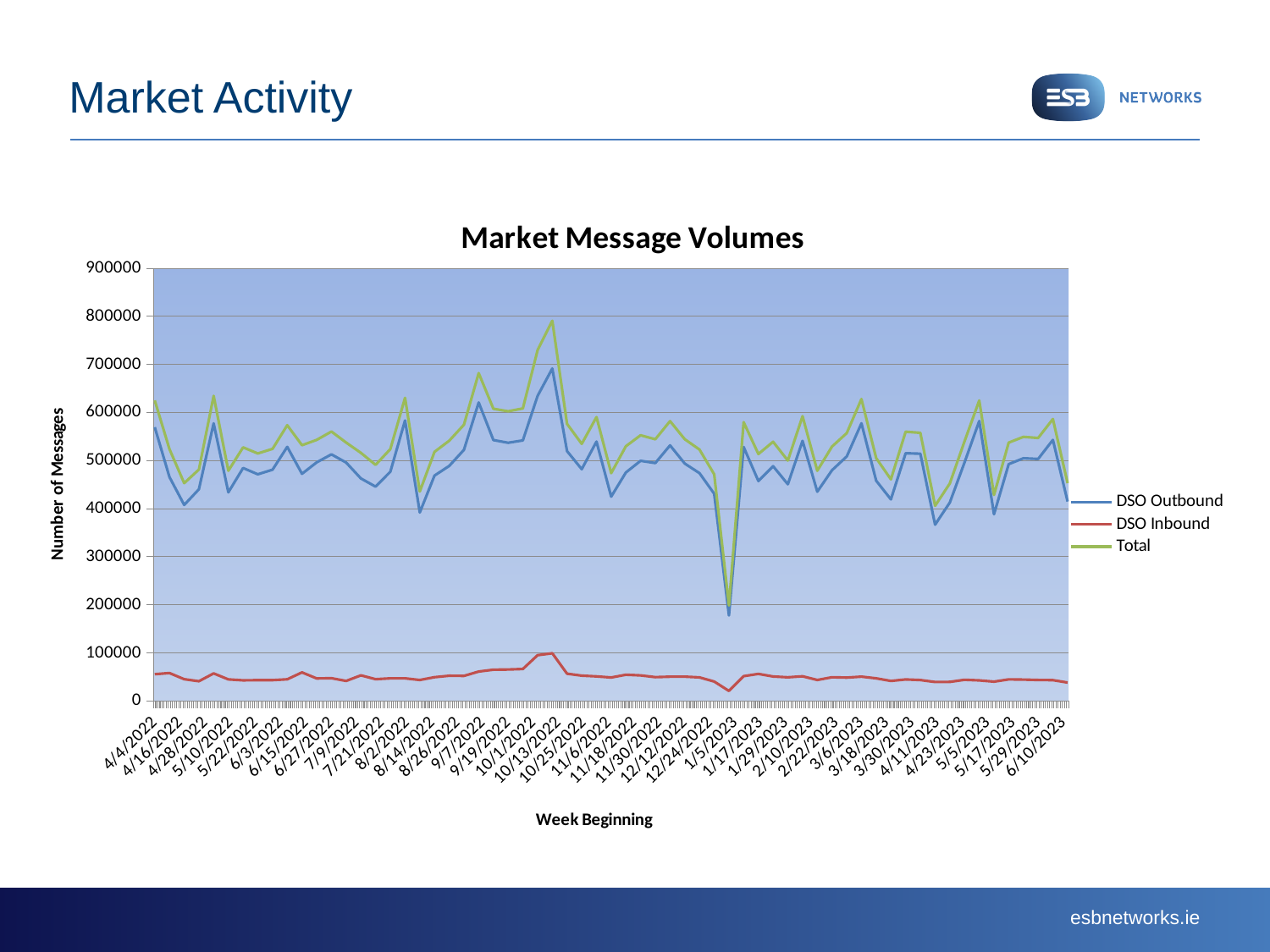

# Market Activity

### Chart: Market Message Volumes

| Category | DSO Outbound | DSO Inbound | Total |
|---|---|---|---|
| 44655 | 569579.0 | 55682.0 | 625261.0 |
| 44662 | 465868.0 | 58098.0 | 523966.0 |
| 44669 | 407796.0 | 45302.0 | 453098.0 |
| 44676 | 440327.0 | 41040.0 | 481367.0 |
| 44683 | 577405.0 | 57281.0 | 634686.0 |
| 44690 | 434009.0 | 44850.0 | 478859.0 |
| 44697 | 484605.0 | 42918.0 | 527523.0 |
| 44704 | 471471.0 | 43339.0 | 514810.0 |
| 44711 | 481123.0 | 43280.0 | 524403.0 |
| 44718 | 528538.0 | 45078.0 | 573616.0 |
| 44725 | 472578.0 | 59449.0 | 532027.0 |
| 44732 | 496351.0 | 46777.0 | 543128.0 |
| 44739 | 513037.0 | 47320.0 | 560357.0 |
| 44746 | 495985.0 | 41581.0 | 537566.0 |
| 44753 | 462880.0 | 53237.0 | 516117.0 |
| 44760 | 445866.0 | 45246.0 | 491112.0 |
| 44767 | 476933.0 | 46982.0 | 523915.0 |
| 44774 | 583487.0 | 47038.0 | 630525.0 |
| 44781 | 392152.0 | 43609.0 | 435761.0 |
| 44788 | 468774.0 | 49410.0 | 518184.0 |
| 44795 | 488959.0 | 52392.0 | 541351.0 |
| 44802 | 522435.0 | 52161.0 | 574596.0 |
| 44809 | 620833.0 | 61197.0 | 682030.0 |
| 44816 | 542702.0 | 65057.0 | 607759.0 |
| 44823 | 537134.0 | 65476.0 | 602610.0 |
| 44830 | 542030.0 | 66483.0 | 608513.0 |
| 44837 | 634574.0 | 95158.0 | 729732.0 |
| 44844 | 691547.0 | 99229.0 | 790776.0 |
| 44851 | 519695.0 | 56676.0 | 576371.0 |
| 44858 | 482103.0 | 52674.0 | 534777.0 |
| 44865 | 539564.0 | 51099.0 | 590663.0 |
| 44872 | 425033.0 | 48836.0 | 473869.0 |
| 44879 | 475407.0 | 54536.0 | 529943.0 |
| 44886 | 499593.0 | 53125.0 | 552718.0 |
| 44893 | 494908.0 | 49492.0 | 544400.0 |
| 44900 | 531679.0 | 50471.0 | 582150.0 |
| 44907 | 493896.0 | 50610.0 | 544506.0 |
| 44914 | 473901.0 | 49015.0 | 522916.0 |
| 44921 | 431115.0 | 40385.0 | 471500.0 |
| 44928 | 177822.0 | 20811.0 | 198633.0 |
| 44935 | 528311.0 | 51623.0 | 579934.0 |
| 44942 | 457432.0 | 56318.0 | 513750.0 |
| 44949 | 488334.0 | 50868.0 | 539202.0 |
| 44956 | 450801.0 | 49264.0 | 500065.0 |
| 44963 | 541092.0 | 51265.0 | 592357.0 |
| 44970 | 435315.0 | 43578.0 | 478893.0 |
| 44977 | 479883.0 | 49307.0 | 529190.0 |
| 44984 | 508647.0 | 48553.0 | 557200.0 |
| 44991 | 577503.0 | 50567.0 | 628070.0 |
| 44998 | 458080.0 | 46989.0 | 505069.0 |
| 45005 | 419322.0 | 41670.0 | 460992.0 |
| 45012 | 515262.0 | 44768.0 | 560030.0 |
| 45019 | 514298.0 | 43508.0 | 557806.0 |
| 45026 | 366666.0 | 39397.0 | 406063.0 |
| 45033 | 412657.0 | 39683.0 | 452340.0 |
| 45040 | 496248.0 | 44014.0 | 540262.0 |
| 45047 | 582311.0 | 42756.0 | 625067.0 |
| 45054 | 388452.0 | 40129.0 | 428581.0 |
| 45061 | 492620.0 | 44799.0 | 537419.0 |
| 45068 | 504910.0 | 44461.0 | 549371.0 |
| 45075 | 503446.0 | 43627.0 | 547073.0 |
| 45082 | 543161.0 | 43320.0 | 586481.0 |
| 45089 | 414817.0 | 38317.0 | 453134.0 |